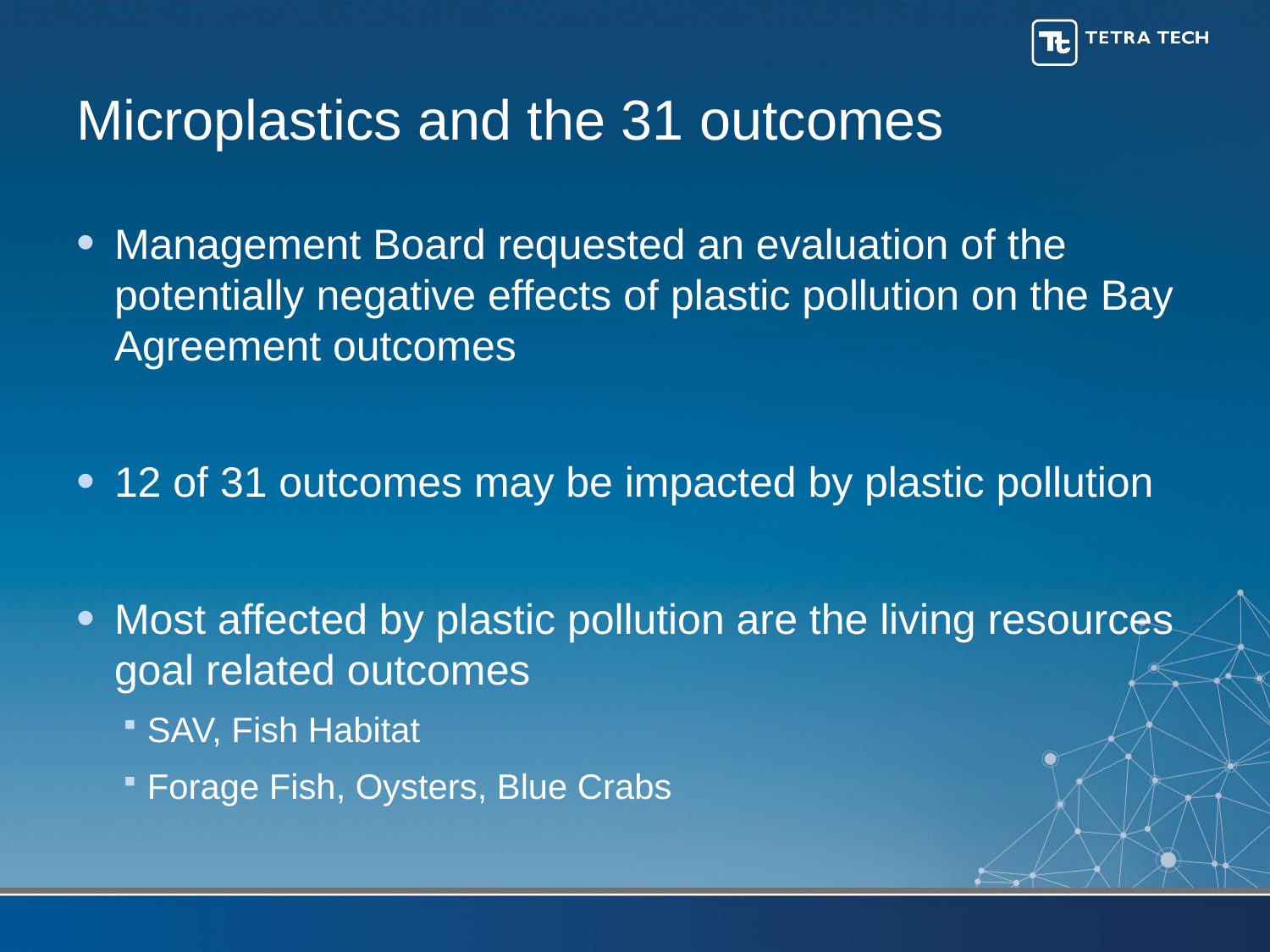

# Microplastics and the 31 outcomes
Management Board requested an evaluation of the potentially negative effects of plastic pollution on the Bay Agreement outcomes

12 of 31 outcomes may be impacted by plastic pollution

Most affected by plastic pollution are the living resources goal related outcomes
SAV, Fish Habitat
Forage Fish, Oysters, Blue Crabs